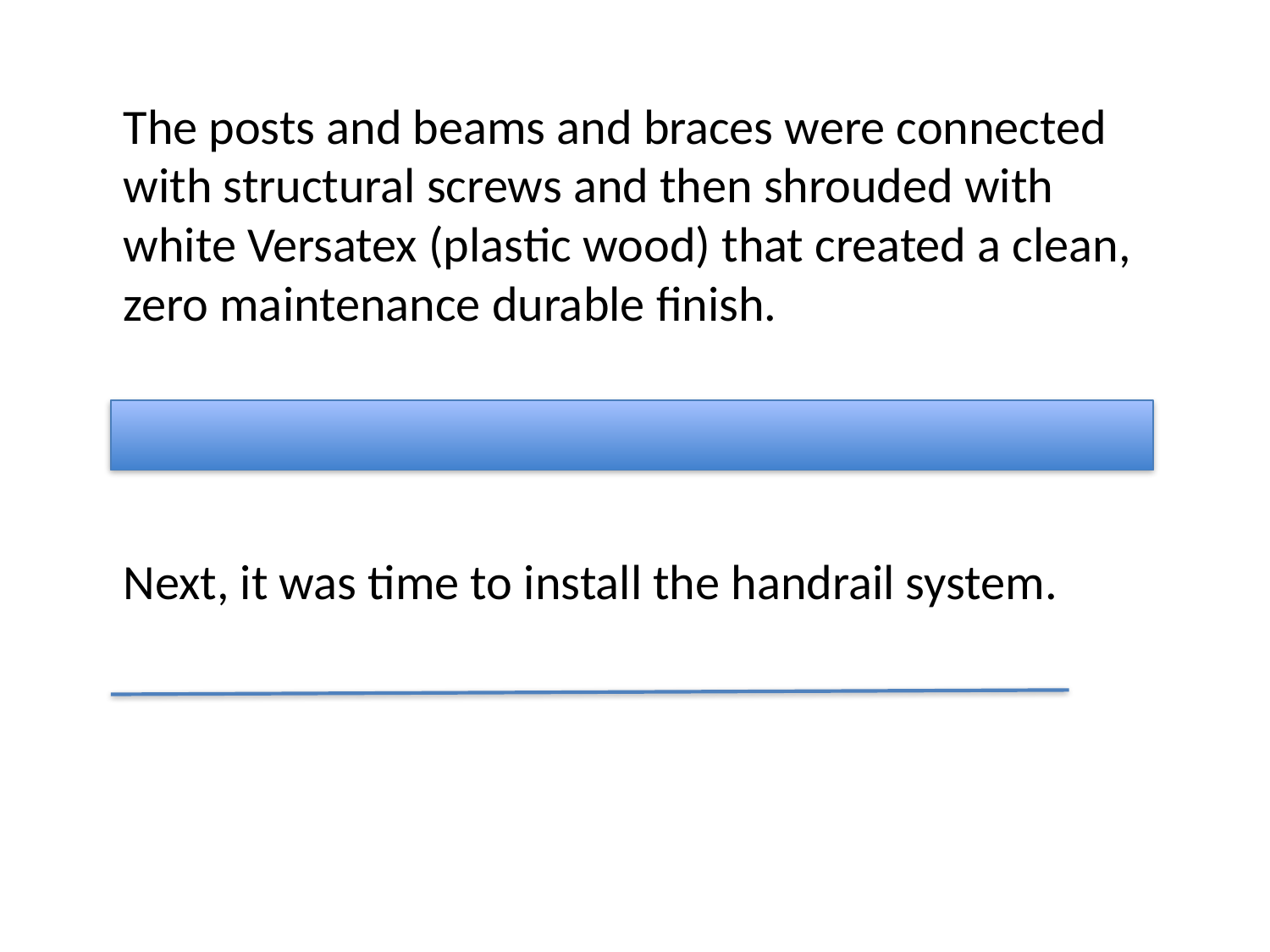

The posts and beams and braces were connected with structural screws and then shrouded with white Versatex (plastic wood) that created a clean, zero maintenance durable finish.

Next, it was time to install the handrail system.